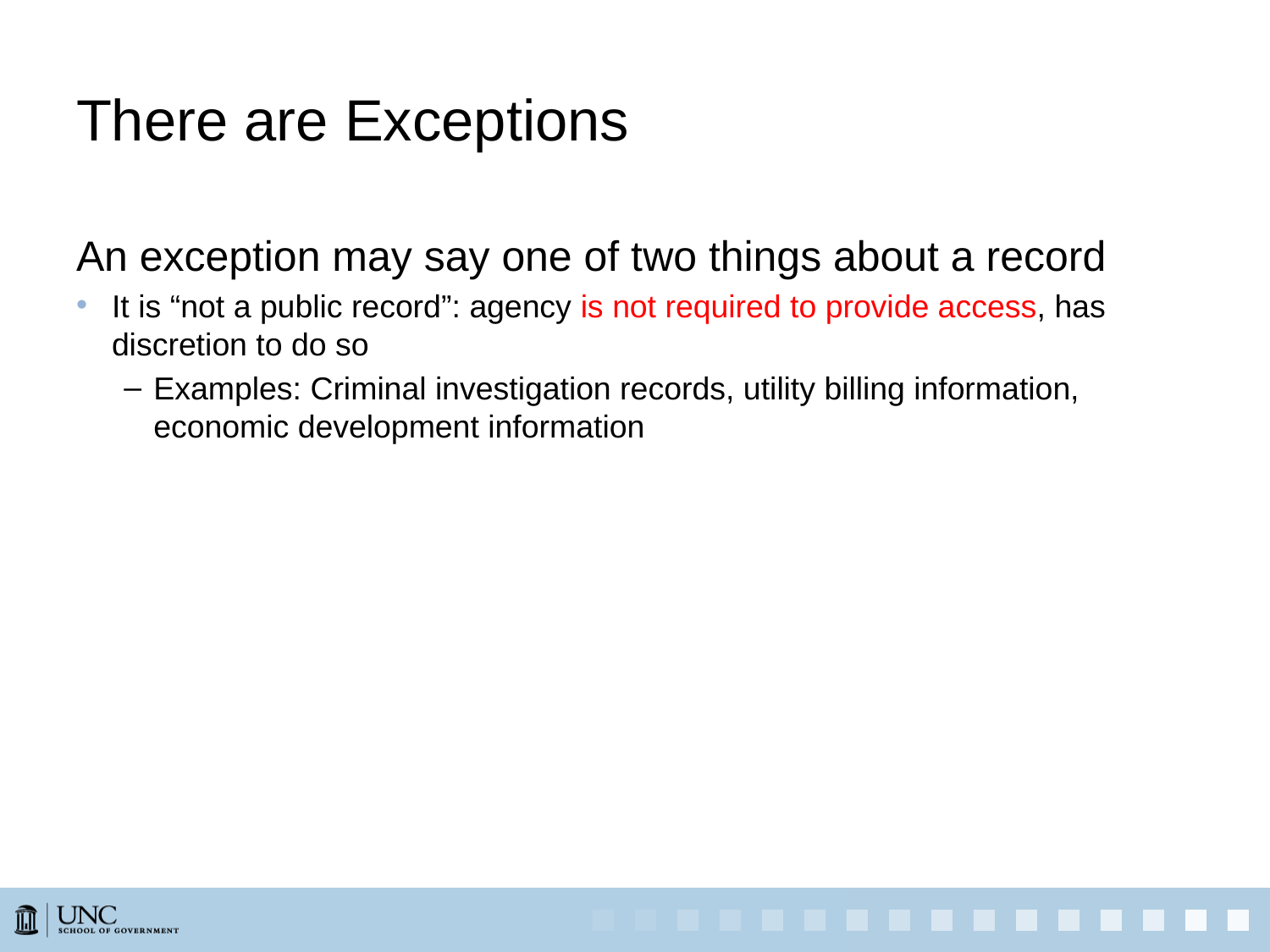

# There are Exceptions
An exception may say one of two things about a record
It is “not a public record”: agency is not required to provide access, has discretion to do so
Examples: Criminal investigation records, utility billing information, economic development information